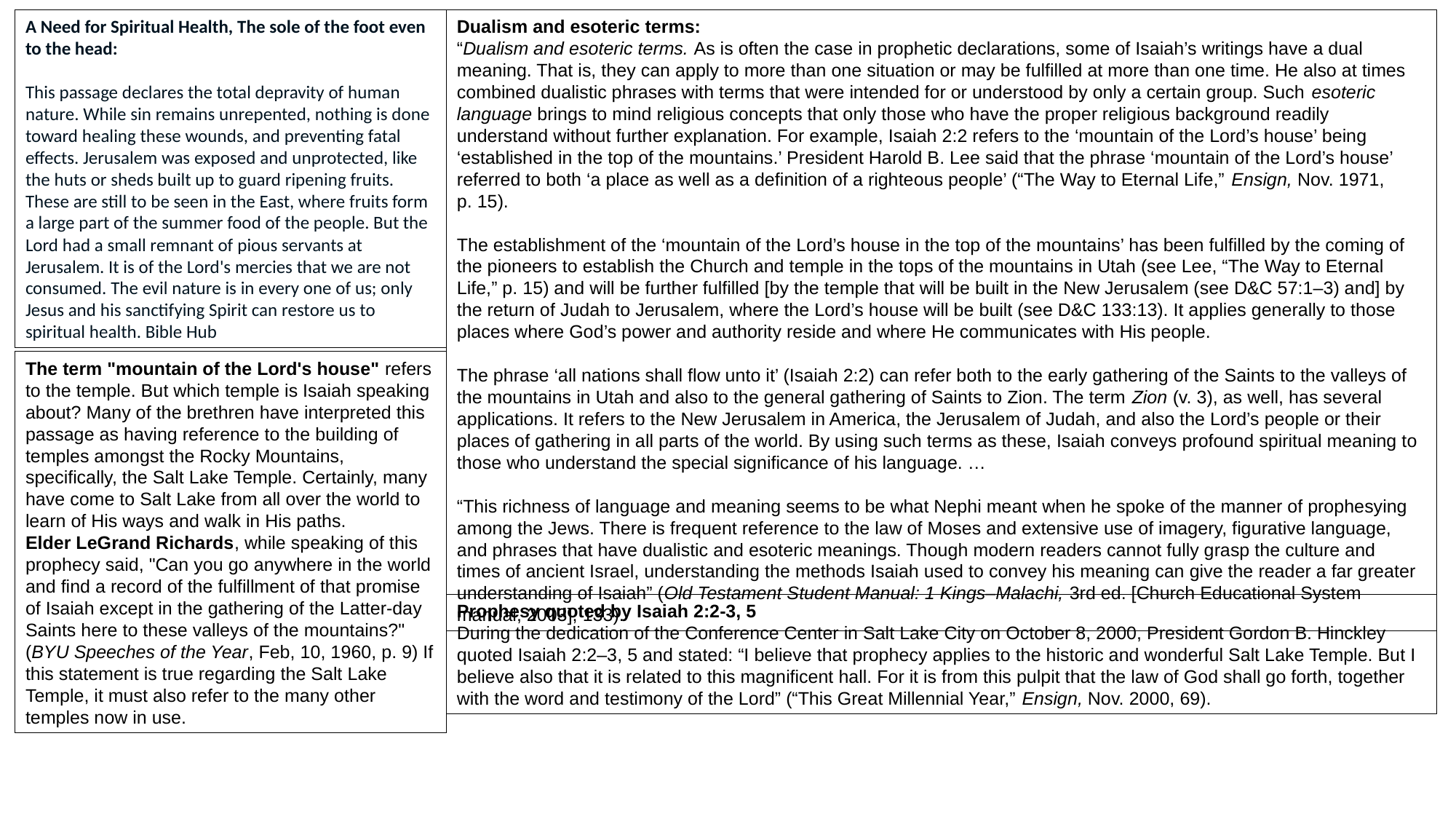

A Need for Spiritual Health, The sole of the foot even to the head:

This passage declares the total depravity of human nature. While sin remains unrepented, nothing is done toward healing these wounds, and preventing fatal effects. Jerusalem was exposed and unprotected, like the huts or sheds built up to guard ripening fruits. These are still to be seen in the East, where fruits form a large part of the summer food of the people. But the Lord had a small remnant of pious servants at Jerusalem. It is of the Lord's mercies that we are not consumed. The evil nature is in every one of us; only Jesus and his sanctifying Spirit can restore us to spiritual health. Bible Hub
Dualism and esoteric terms:
“Dualism and esoteric terms. As is often the case in prophetic declarations, some of Isaiah’s writings have a dual meaning. That is, they can apply to more than one situation or may be fulfilled at more than one time. He also at times combined dualistic phrases with terms that were intended for or understood by only a certain group. Such esoteric language brings to mind religious concepts that only those who have the proper religious background readily understand without further explanation. For example, Isaiah 2:2 refers to the ‘mountain of the Lord’s house’ being ‘established in the top of the mountains.’ President Harold B. Lee said that the phrase ‘mountain of the Lord’s house’ referred to both ‘a place as well as a definition of a righteous people’ (“The Way to Eternal Life,” Ensign, Nov. 1971, p. 15).

The establishment of the ‘mountain of the Lord’s house in the top of the mountains’ has been fulfilled by the coming of the pioneers to establish the Church and temple in the tops of the mountains in Utah (see Lee, “The Way to Eternal Life,” p. 15) and will be further fulfilled [by the temple that will be built in the New Jerusalem (see D&C 57:1–3) and] by the return of Judah to Jerusalem, where the Lord’s house will be built (see D&C 133:13). It applies generally to those places where God’s power and authority reside and where He communicates with His people.

The phrase ‘all nations shall flow unto it’ (Isaiah 2:2) can refer both to the early gathering of the Saints to the valleys of the mountains in Utah and also to the general gathering of Saints to Zion. The term Zion (v. 3), as well, has several applications. It refers to the New Jerusalem in America, the Jerusalem of Judah, and also the Lord’s people or their places of gathering in all parts of the world. By using such terms as these, Isaiah conveys profound spiritual meaning to those who understand the special significance of his language. …

“This richness of language and meaning seems to be what Nephi meant when he spoke of the manner of prophesying among the Jews. There is frequent reference to the law of Moses and extensive use of imagery, figurative language, and phrases that have dualistic and esoteric meanings. Though modern readers cannot fully grasp the culture and times of ancient Israel, understanding the methods Isaiah used to convey his meaning can give the reader a far greater understanding of Isaiah” (Old Testament Student Manual: 1 Kings–Malachi, 3rd ed. [Church Educational System manual, 2003], 133).
The term "mountain of the Lord's house" refers to the temple. But which temple is Isaiah speaking about? Many of the brethren have interpreted this passage as having reference to the building of temples amongst the Rocky Mountains, specifically, the Salt Lake Temple. Certainly, many have come to Salt Lake from all over the world to learn of His ways and walk in His paths.
Elder LeGrand Richards, while speaking of this prophecy said, "Can you go anywhere in the world and find a record of the fulfillment of that promise of Isaiah except in the gathering of the Latter-day Saints here to these valleys of the mountains?" (BYU Speeches of the Year, Feb, 10, 1960, p. 9) If this statement is true regarding the Salt Lake Temple, it must also refer to the many other temples now in use.
Prophesy quoted by Isaiah 2:2-3, 5
During the dedication of the Conference Center in Salt Lake City on October 8, 2000, President Gordon B. Hinckley quoted Isaiah 2:2–3, 5 and stated: “I believe that prophecy applies to the historic and wonderful Salt Lake Temple. But I believe also that it is related to this magnificent hall. For it is from this pulpit that the law of God shall go forth, together with the word and testimony of the Lord” (“This Great Millennial Year,” Ensign, Nov. 2000, 69).